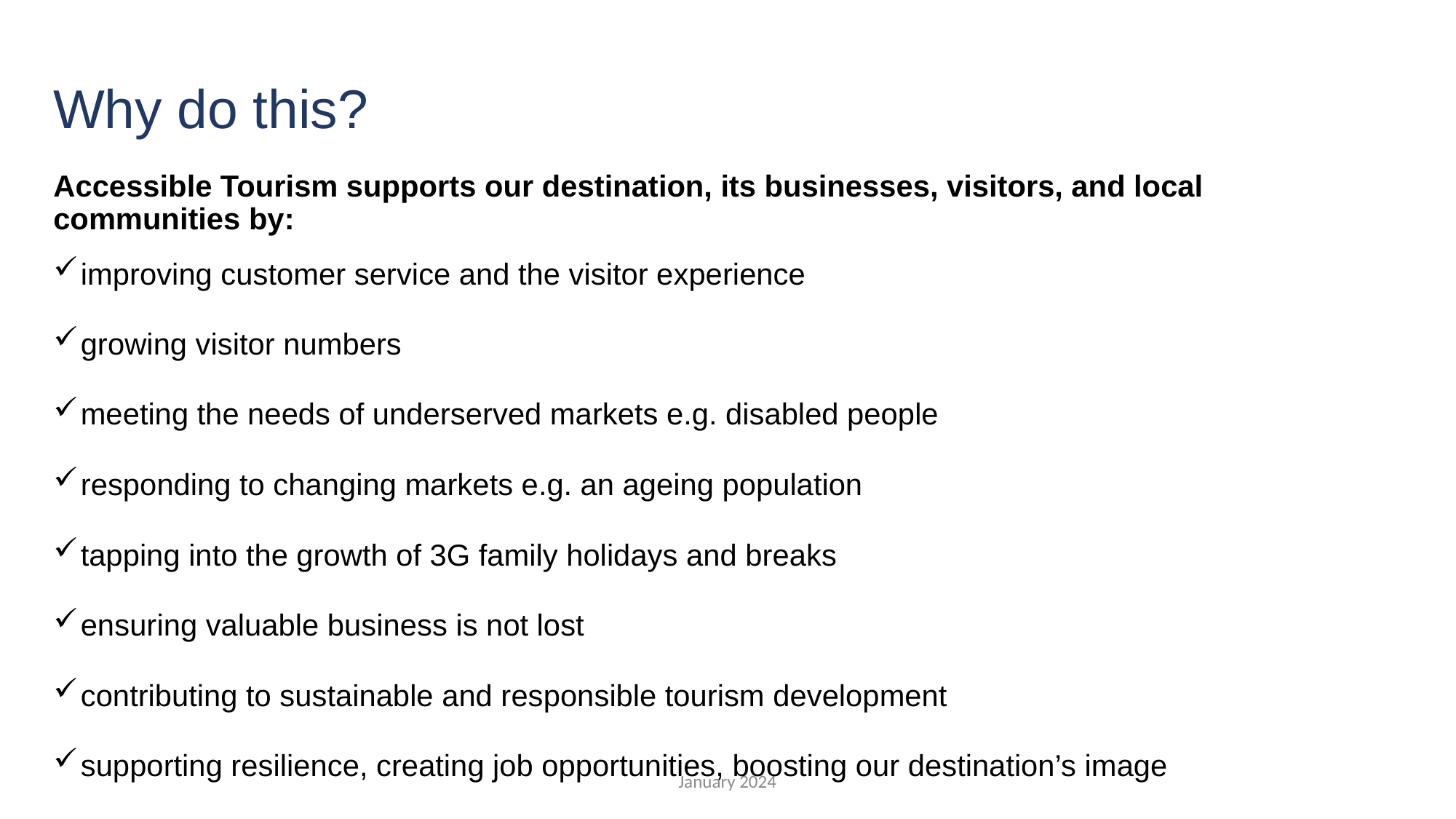

Why do this?
Accessible Tourism supports our destination, its businesses, visitors, and local communities by:
improving customer service and the visitor experience
growing visitor numbers
meeting the needs of underserved markets e.g. disabled people
responding to changing markets e.g. an ageing population
tapping into the growth of 3G family holidays and breaks
ensuring valuable business is not lost
contributing to sustainable and responsible tourism development
supporting resilience, creating job opportunities, boosting our destination’s image

January 2024